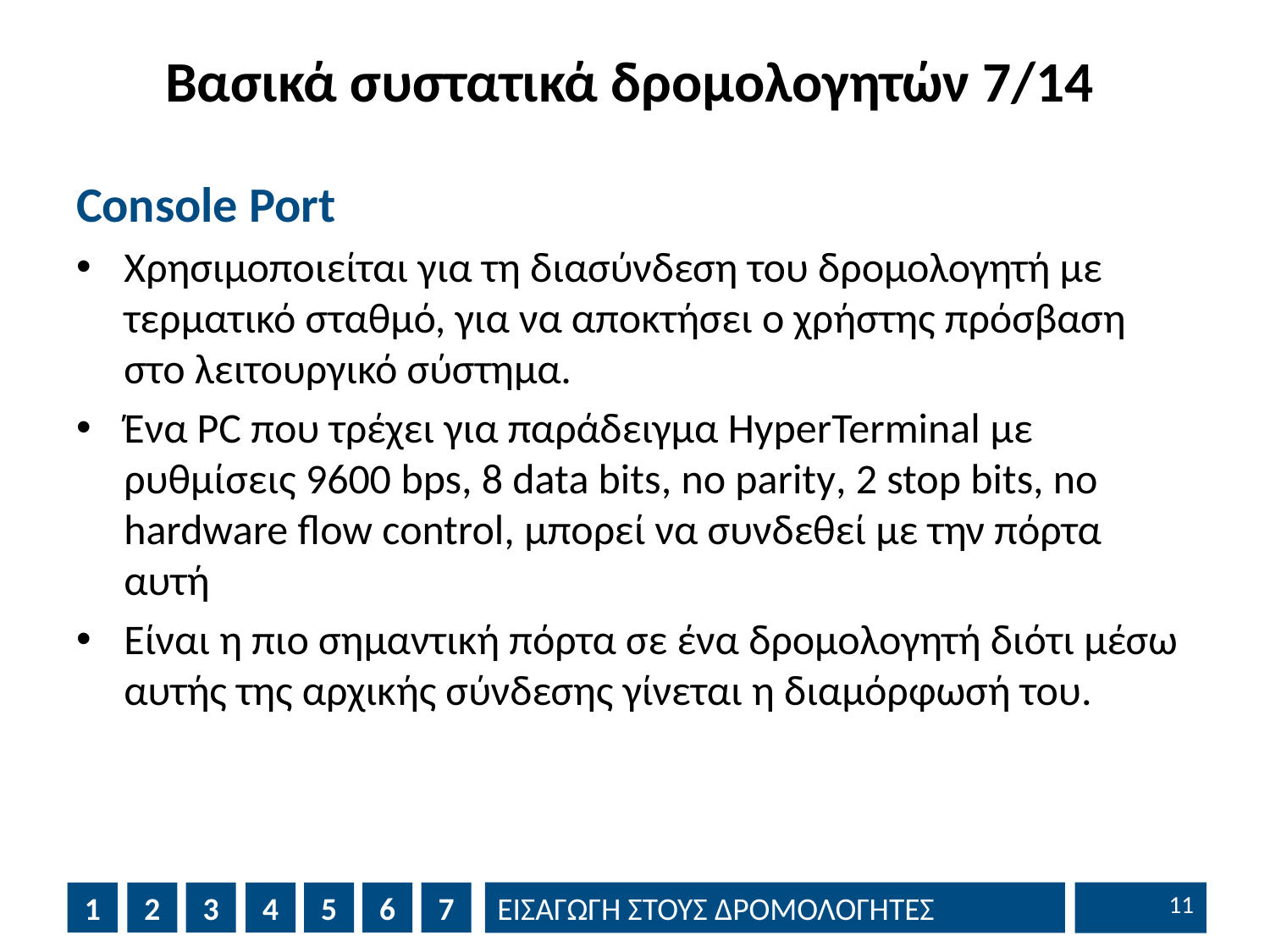

# Βασικά συστατικά δρομολογητών 7/14
Console Port
Χρησιμοποιείται για τη διασύνδεση του δρομολογητή με τερματικό σταθμό, για να αποκτήσει ο χρήστης πρόσβαση στο λειτουργικό σύστημα.
Ένα PC που τρέχει για παράδειγμα HyperTerminal με ρυθμίσεις 9600 bps, 8 data bits, no parity, 2 stop bits, no hardware flow control, μπορεί να συνδεθεί με την πόρτα αυτή
Είναι η πιο σημαντική πόρτα σε ένα δρομολογητή διότι μέσω αυτής της αρχικής σύνδεσης γίνεται η διαμόρφωσή του.

11
1
2
3
4
5
6
7